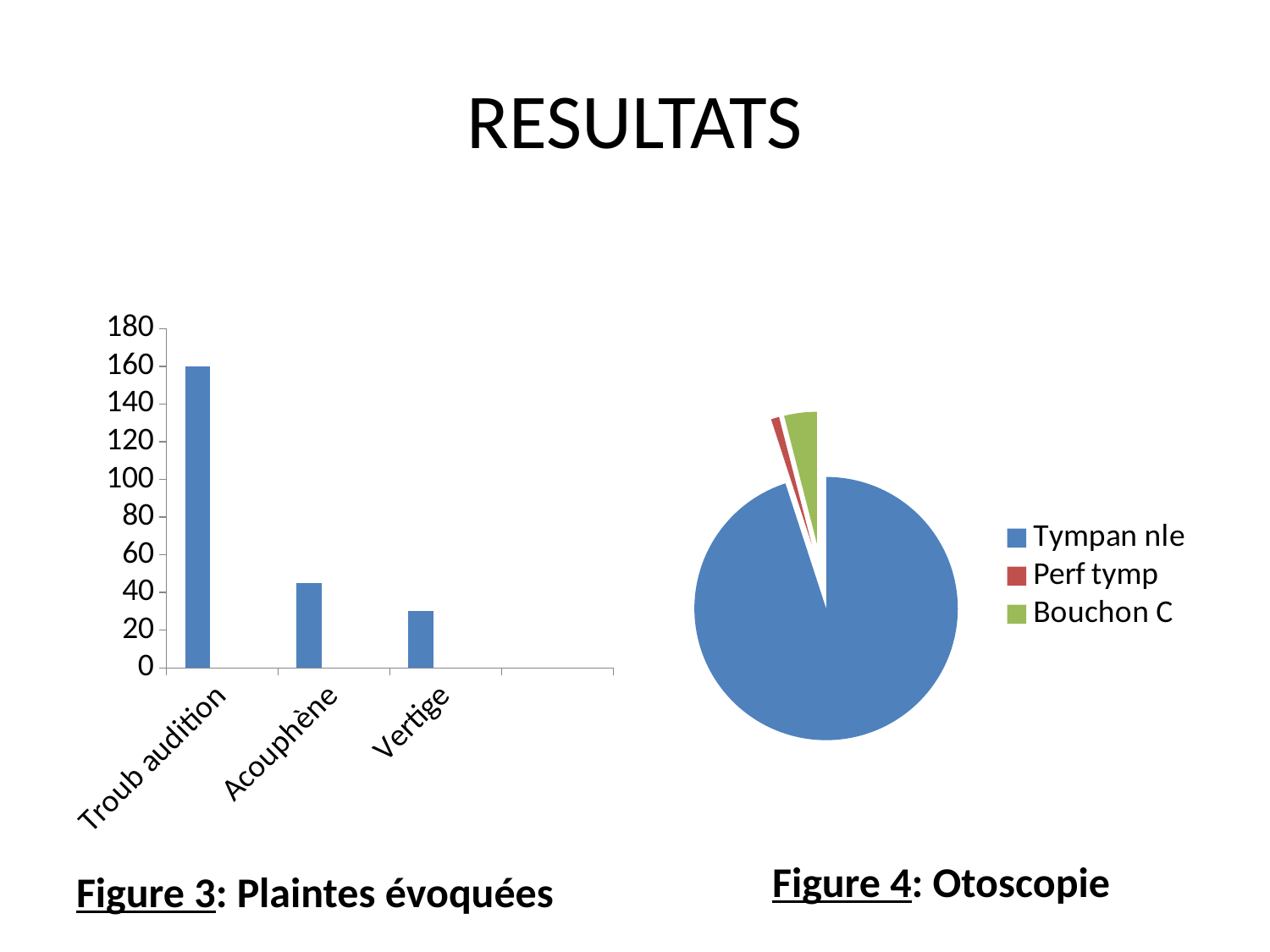

# RESULTATS
Figure 3: Plaintes évoquées
            Figure 4: Otoscopie

### Chart

| Category | Colonne1 | Colonne2 | Colonne3 |
|---|---|---|---|
| Troub audition | 160.0 | None | None |
| Acouphène | 45.0 | None | None |
| Vertige | 30.0 | None | None |

### Chart

| Category | Colonne1 |
|---|---|
| Tympan nle | 190.0 |
| Perf tymp | 2.0 |
| Bouchon C | 8.0 |